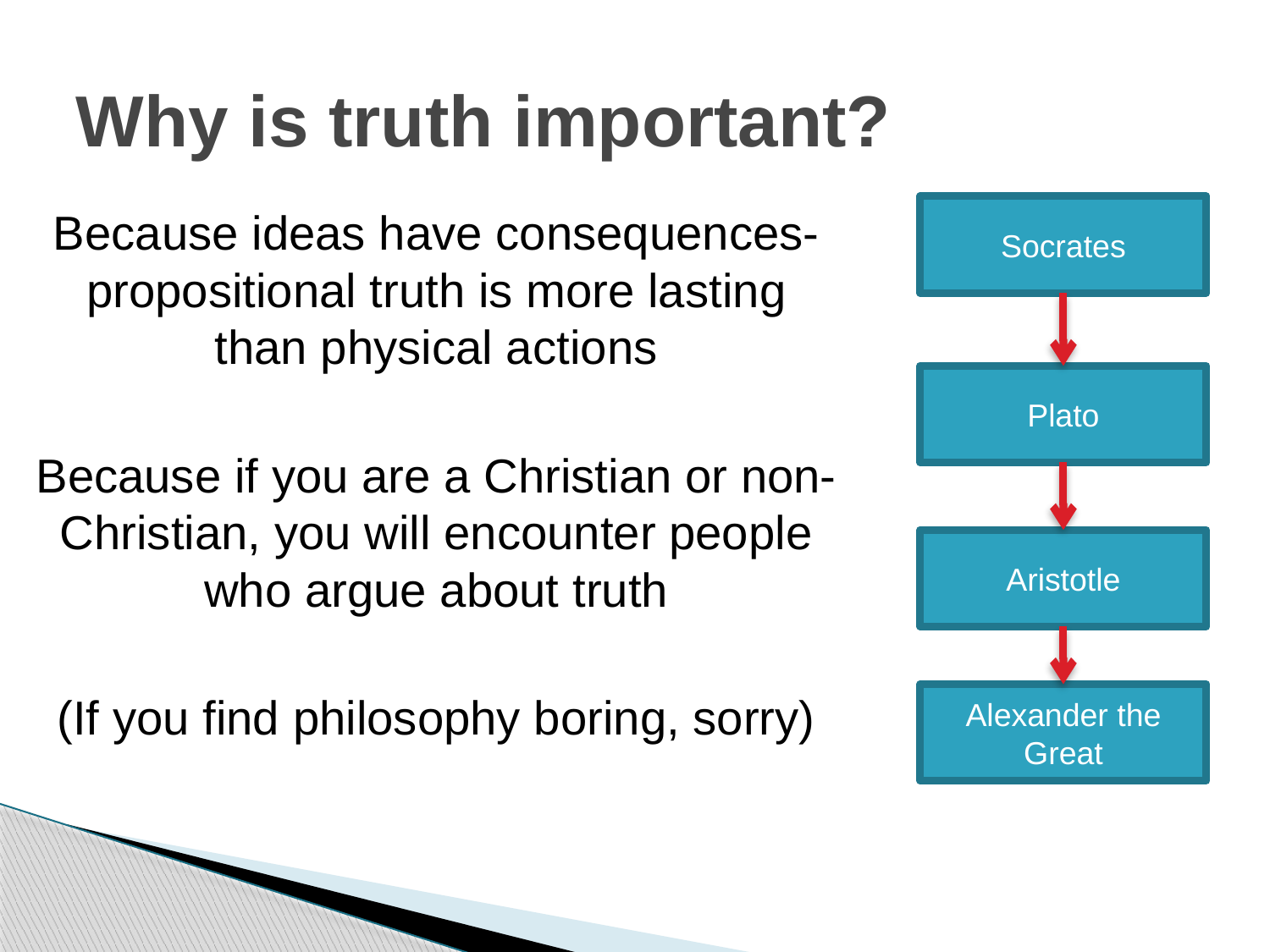

# Why is truth important?
Because ideas have consequences- propositional truth is more lasting than physical actions

Because if you are a Christian or non-Christian, you will encounter people who argue about truth

(If you find philosophy boring, sorry)
Socrates
Plato
Aristotle
Alexander the Great